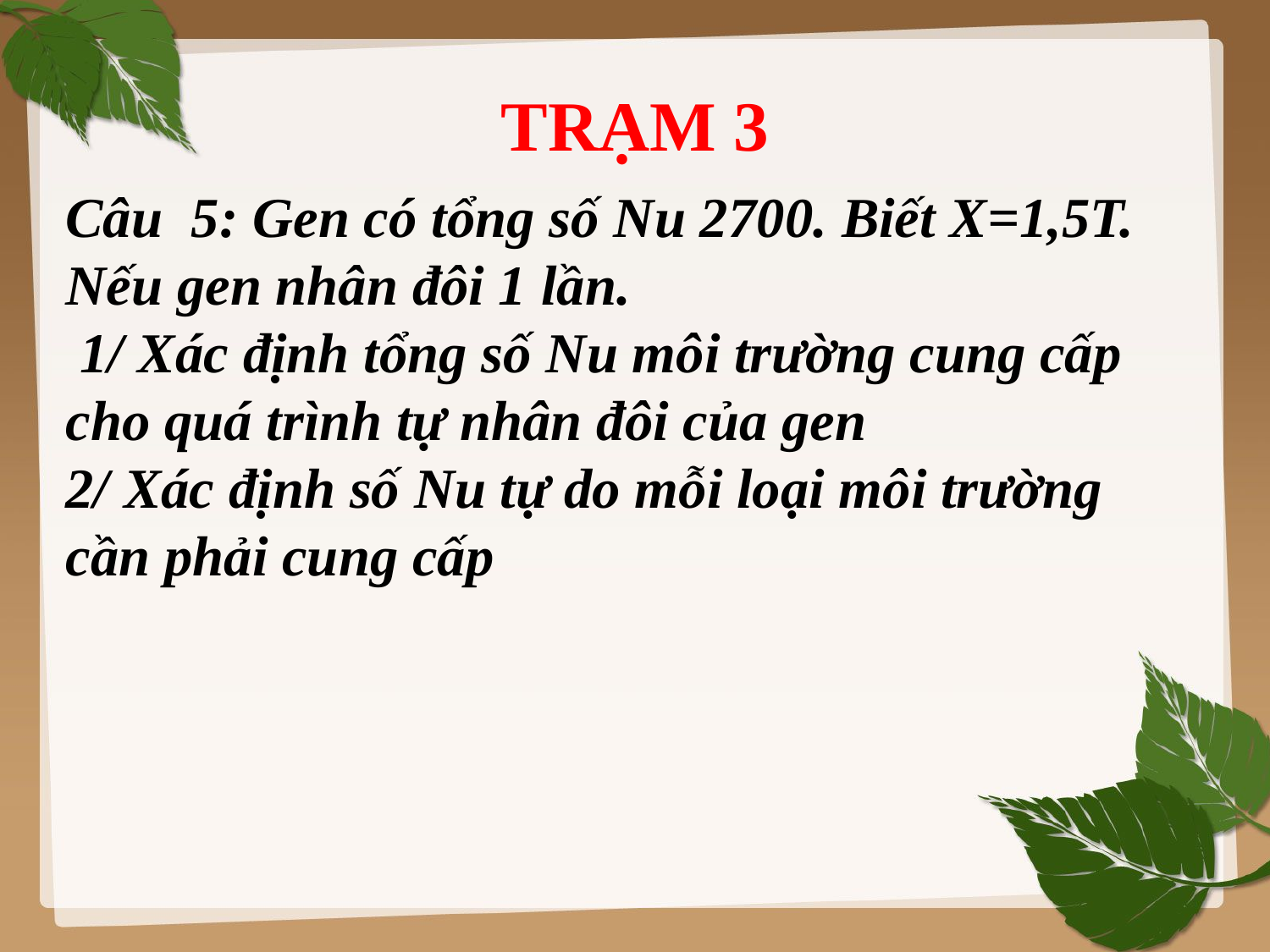

TRẠM 3
# Câu  5: Gen có tổng số Nu 2700. Biết X=1,5T. Nếu gen nhân đôi 1 lần. 1/ Xác định tổng số Nu môi trường cung cấp cho quá trình tự nhân đôi của gen 2/ Xác định số Nu tự do mỗi loại môi trường cần phải cung cấp